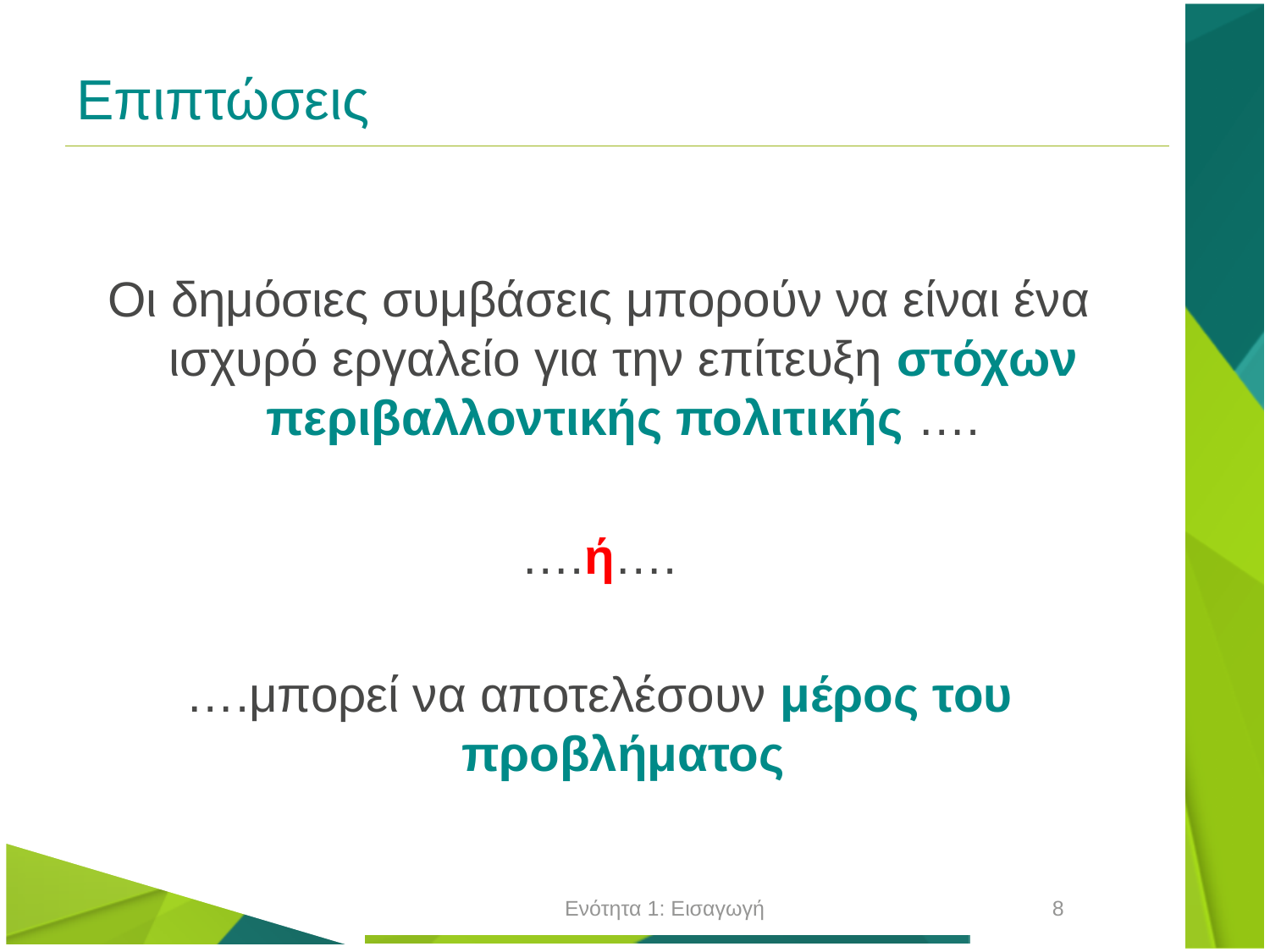

# Επιπτώσεις
Οι δημόσιες συμβάσεις μπορούν να είναι ένα ισχυρό εργαλείο για την επίτευξη στόχων περιβαλλοντικής πολιτικής ….

….ή….

….μπορεί να αποτελέσουν μέρος του προβλήματος
Ενότητα 1: Εισαγωγή
8